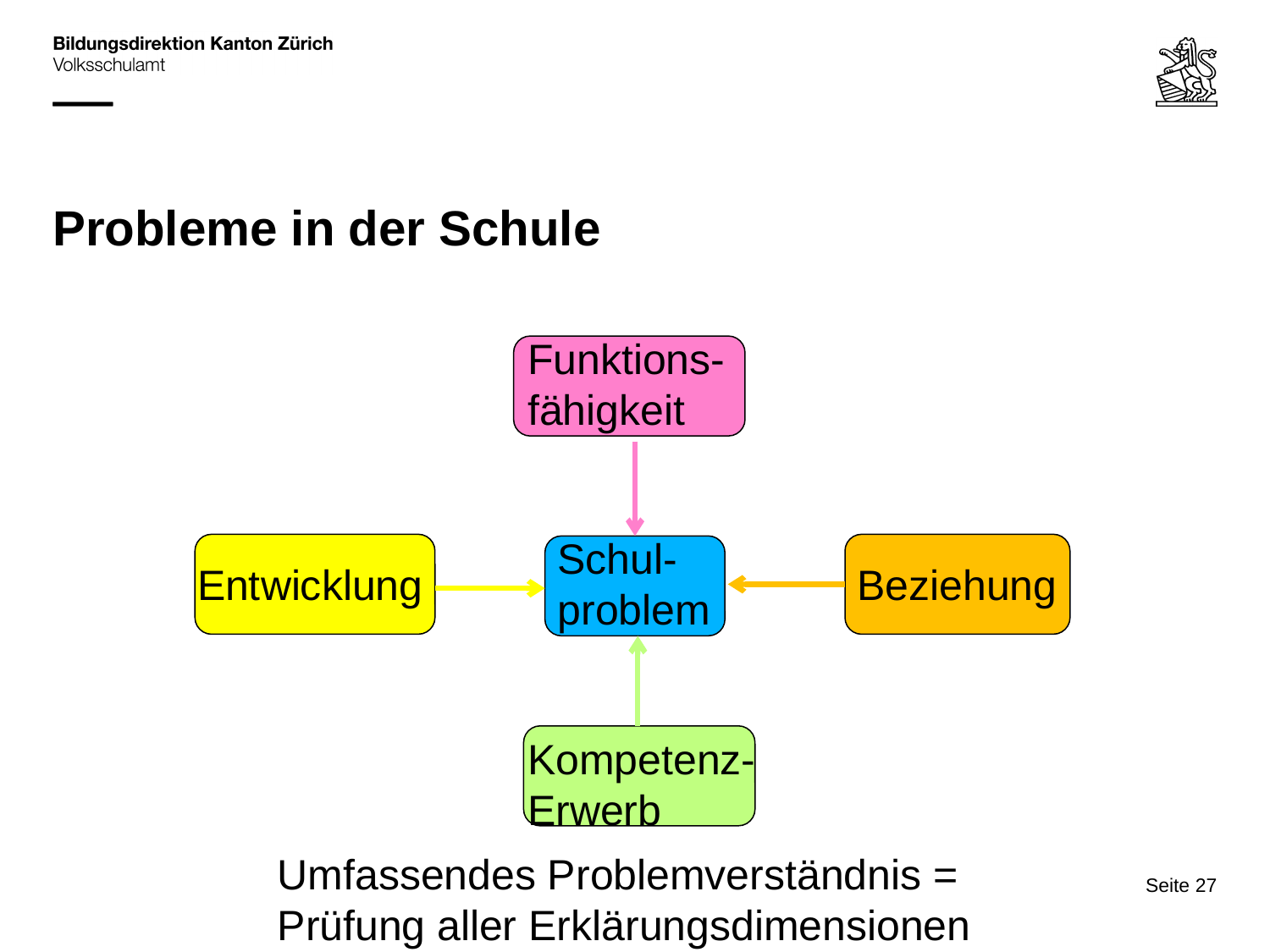

# Probleme in der Schule
Funktions-fähigkeit

Schul-problem

Entwicklung
Beziehung
Kompetenz-
Erwerb

Umfassendes Problemverständnis =
Prüfung aller Erklärungsdimensionen
Seite 27